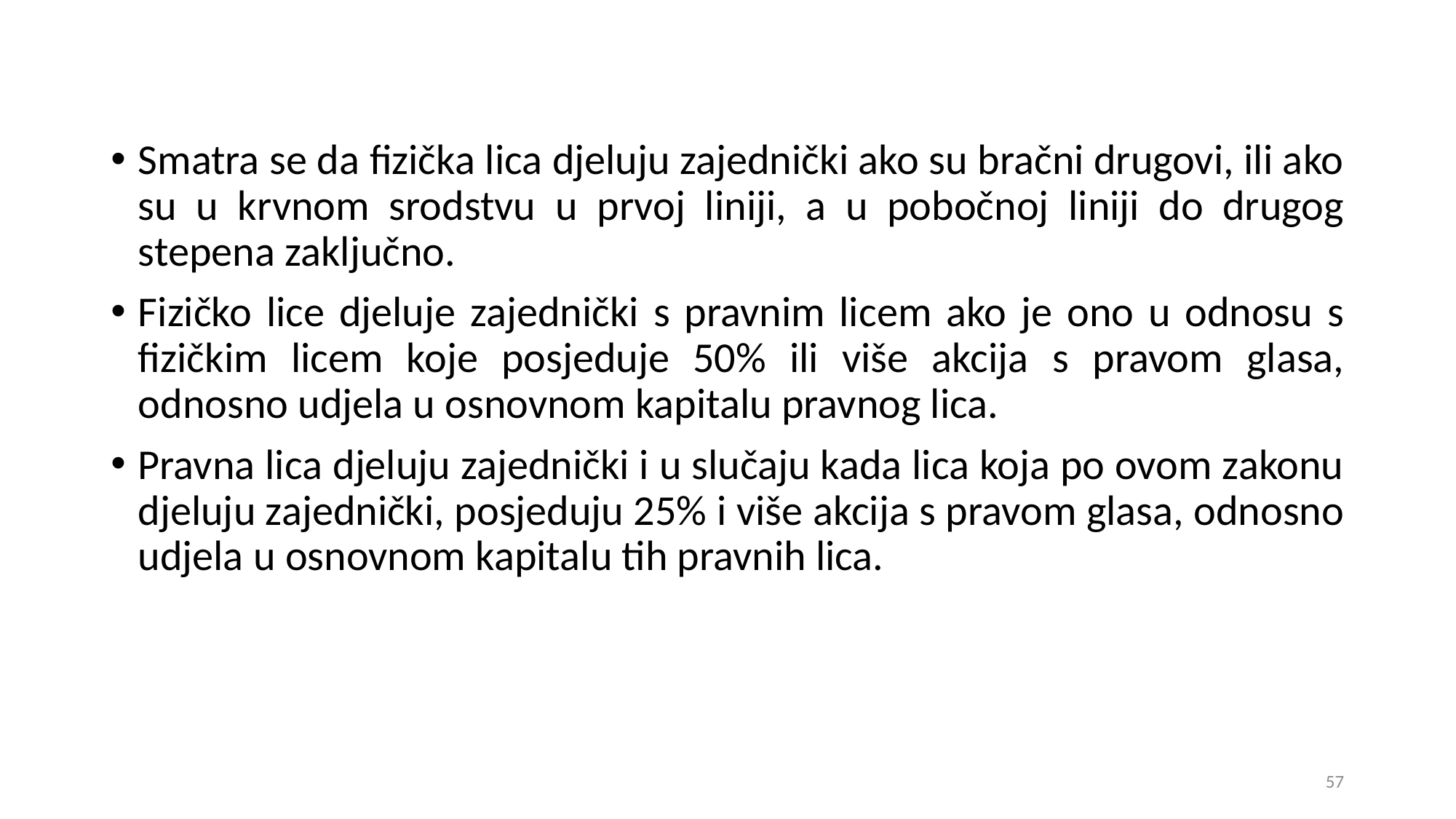

Smatra se da fizička lica djeluju zajednički ako su bračni drugovi, ili ako su u krvnom srodstvu u prvoj liniji, a u pobočnoj liniji do drugog stepena zaključno.
Fizičko lice djeluje zajednički s pravnim licem ako je ono u odnosu s fizičkim licem koje posjeduje 50% ili više akcija s pravom glasa, odnosno udjela u osnovnom kapitalu pravnog lica.
Pravna lica djeluju zajednički i u slučaju kada lica koja po ovom zakonu djeluju zajednički, posjeduju 25% i više akcija s pravom glasa, odnosno udjela u osnovnom kapitalu tih pravnih lica.
57